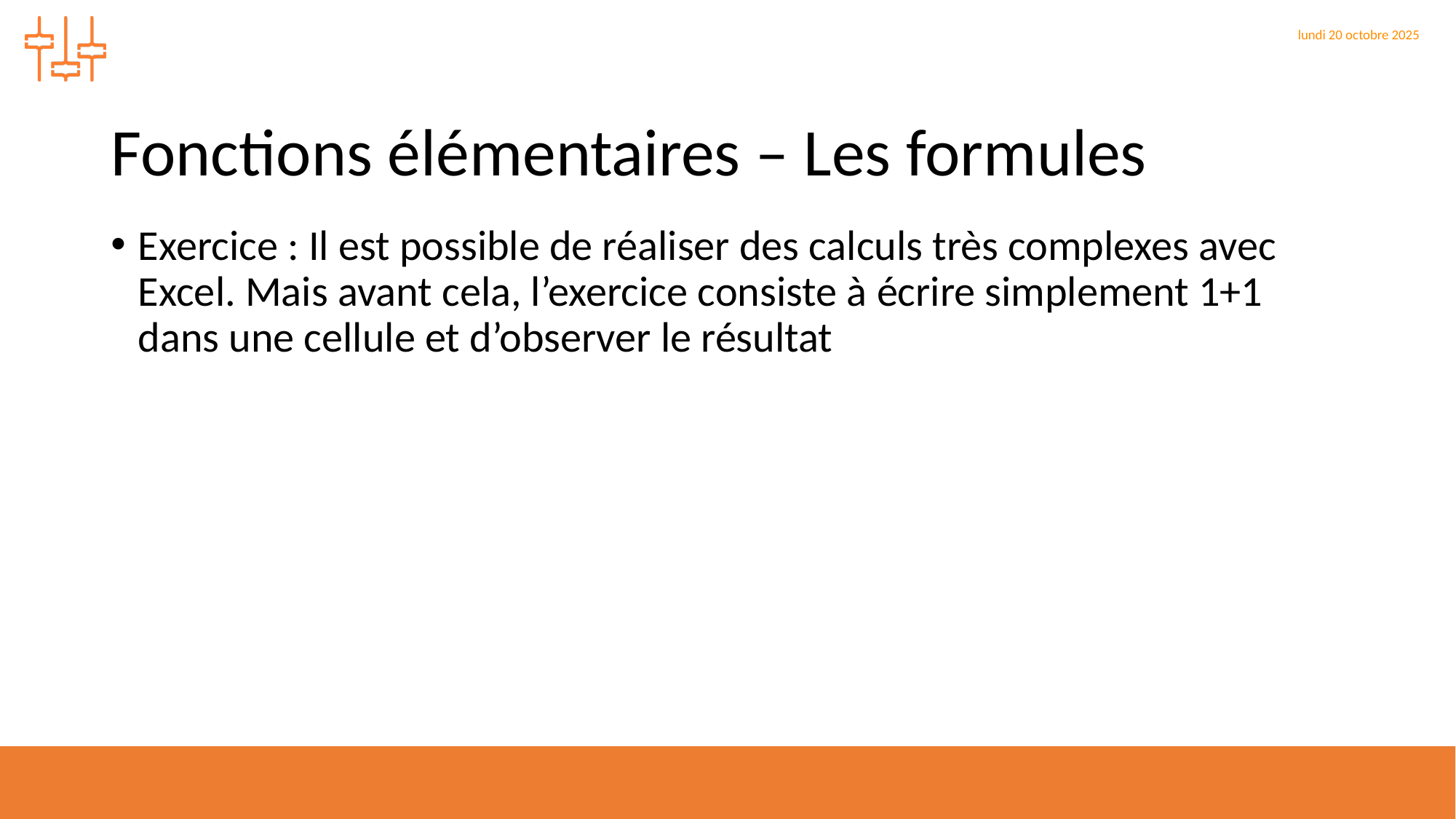

# Fonctions élémentaires – Les formules
Exercice : Il est possible de réaliser des calculs très complexes avec Excel. Mais avant cela, l’exercice consiste à écrire simplement 1+1 dans une cellule et d’observer le résultat